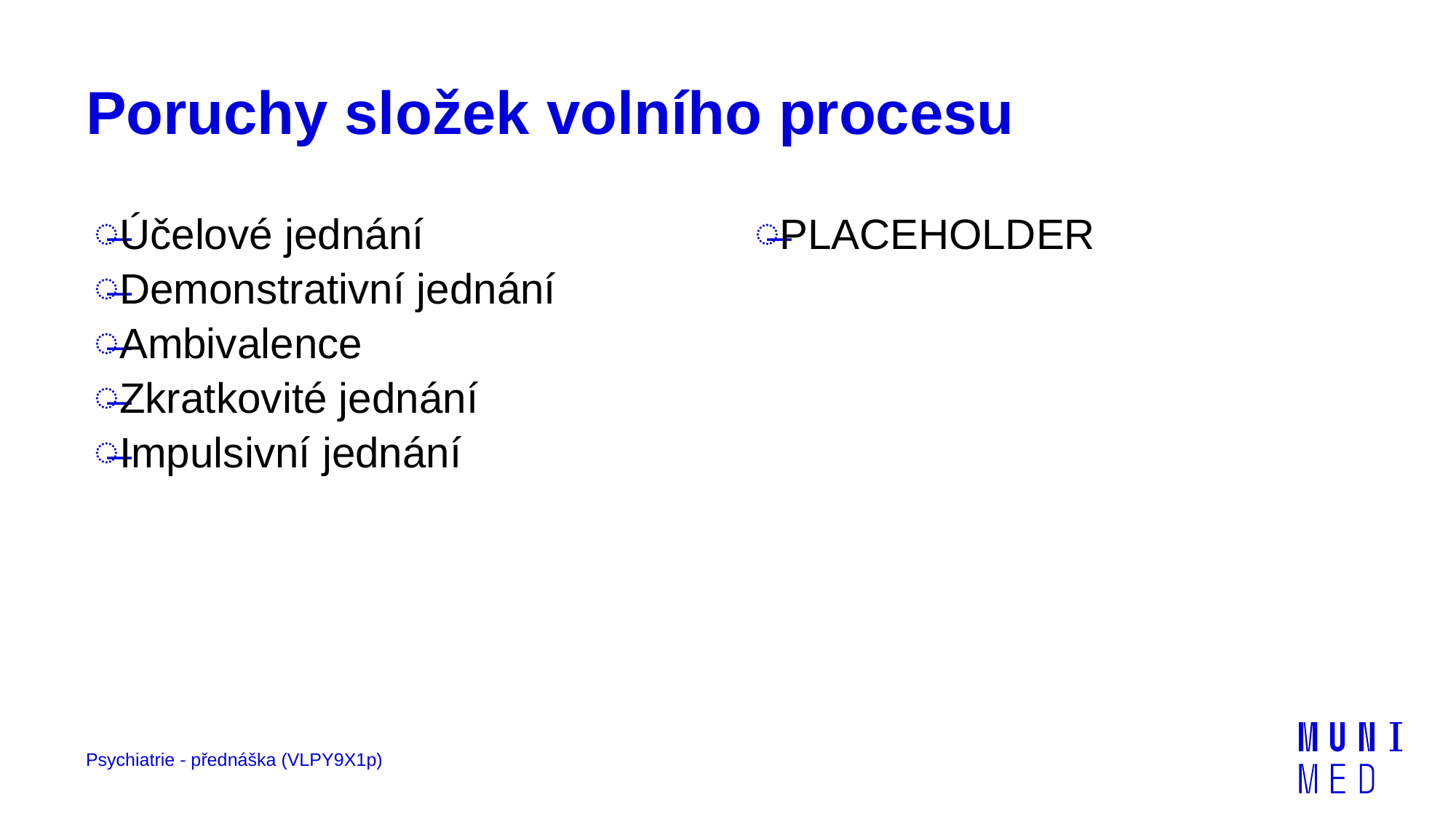

# Poruchy složek volního procesu
Účelové jednání
Demonstrativní jednání
Ambivalence
Zkratkovité jednání
Impulsivní jednání
PLACEHOLDER
Psychiatrie - přednáška (VLPY9X1p)